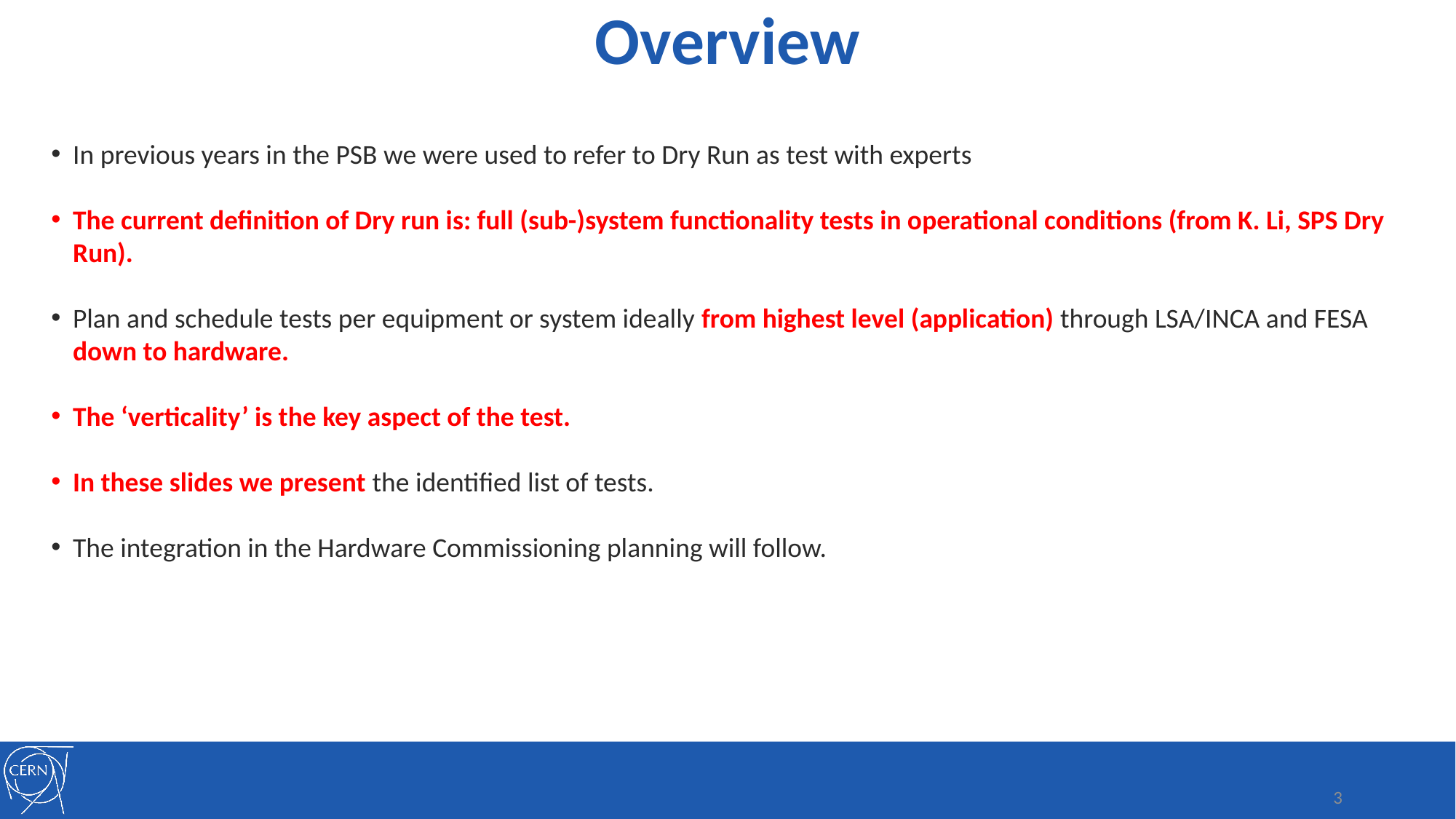

Overview
In previous years in the PSB we were used to refer to Dry Run as test with experts

The current definition of Dry run is: full (sub-)system functionality tests in operational conditions (from K. Li, SPS Dry Run).

Plan and schedule tests per equipment or system ideally from highest level (application) through LSA/INCA and FESA down to hardware.

The ‘verticality’ is the key aspect of the test.

In these slides we present the identified list of tests.

The integration in the Hardware Commissioning planning will follow.
3